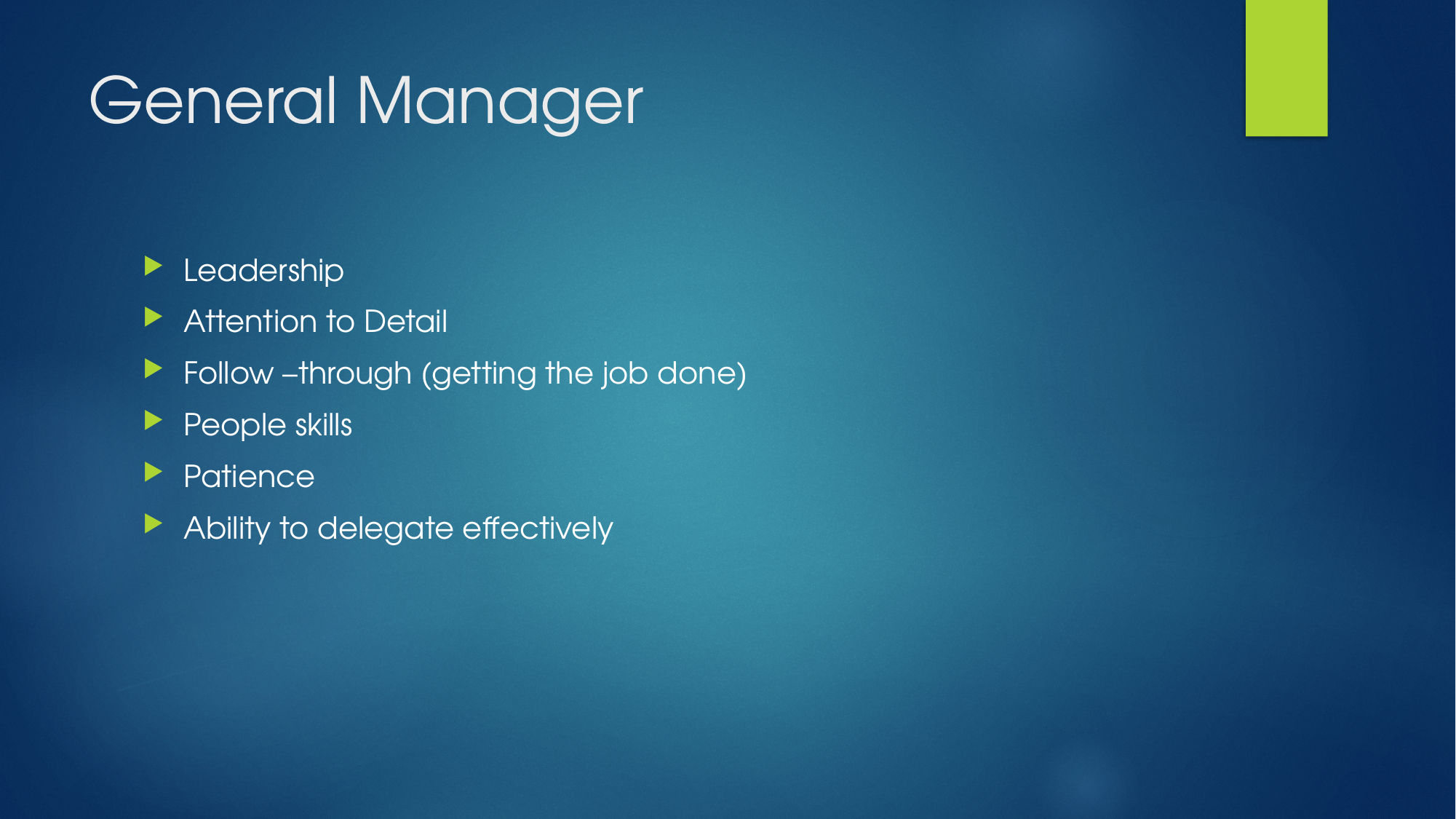

# General Manager
Leadership
Attention to Detail
Follow –through (getting the job done)
People skills
Patience
Ability to delegate effectively